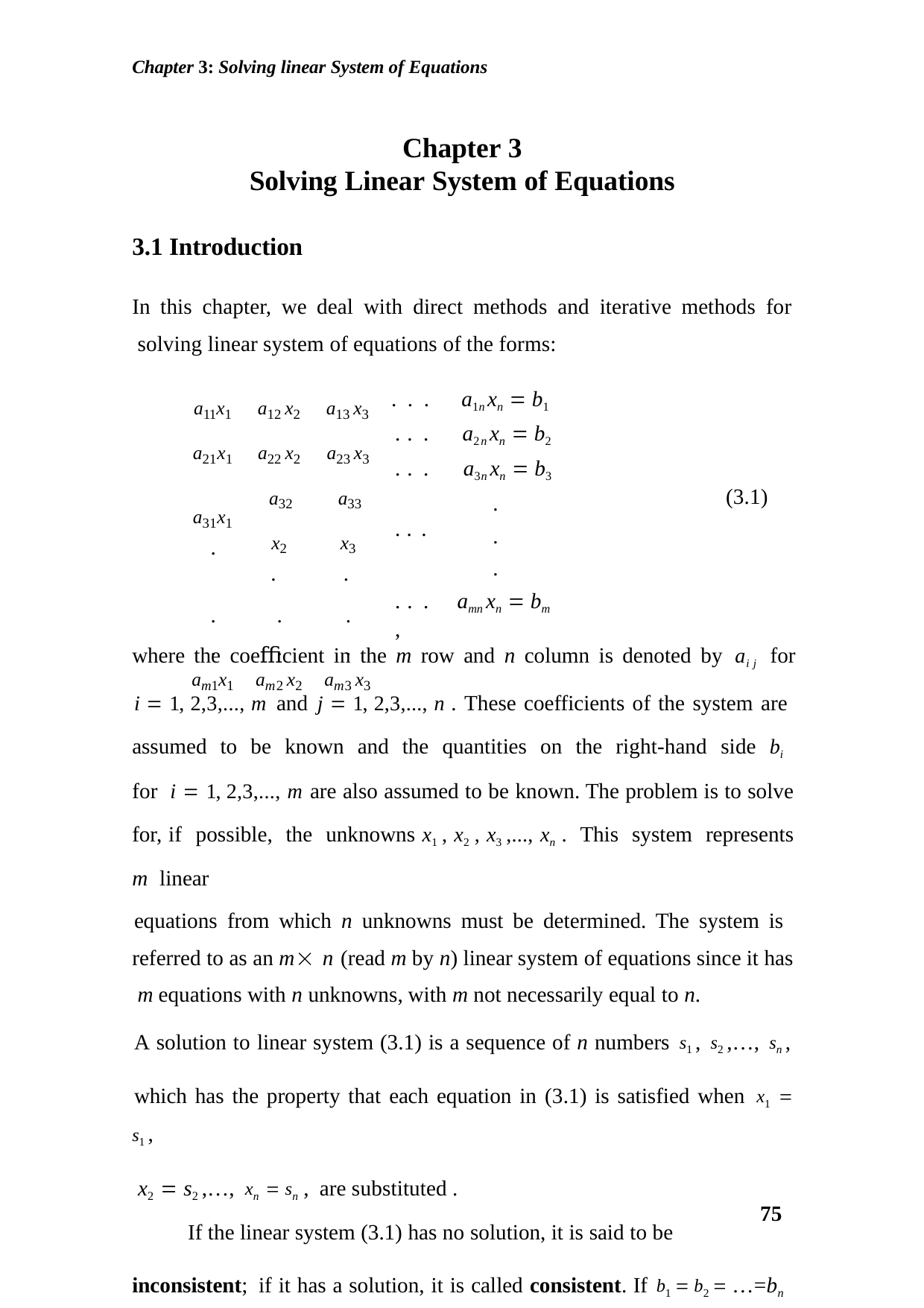

Chapter 3: Solving linear System of Equations
Chapter 3
Solving Linear System of Equations

3.1 Introduction
In this chapter, we deal with direct methods and iterative methods for  solving linear system of equations of the forms:
.  .  .	a1nxn  = b1
. .  .	a2nxn  = b2
. .  .	a3nxn  = b3
.
.
.
. .  .	amnxn  = bm ,
| a11x1 a21x1 a31x1 . | a12 x2 a22 x2 a32 x2 . | a13 x3 a23 x3 a33 x3 . |
| --- | --- | --- |
| . | . | . |
| . | . | . |
| am1x1 | am2 x2 | am3 x3 |
(3.1)
. . .
where the coeﬃcient in the m row and n column is denoted by ai j   for
i = 1, 2,3,..., m and j = 1, 2,3,..., n . These coefficients of the system are  assumed to be known and the quantities on the right-hand side bi  for  i = 1, 2,3,..., m are also assumed to be known. The problem is to solve for, if  possible, the unknowns x1 , x2 , x3 ,..., xn . This system represents m linear
equations from which n unknowns must be determined. The system is  referred to as an m× n (read m by n) linear system of equations since it has  m equations with n unknowns, with m not necessarily equal to n.
A solution to linear system (3.1) is a sequence of n numbers s1 , s2 ,…, sn ,
which has the property that each equation in (3.1) is satisfied when x1 = s1 ,
x2  = s2 ,…,  xn  = sn ,  are substituted .
If the linear system (3.1) has no solution, it is said to be inconsistent;  if it has a solution, it is called consistent. If b1 = b2 = …=bn = 0 , then (3.1)
75